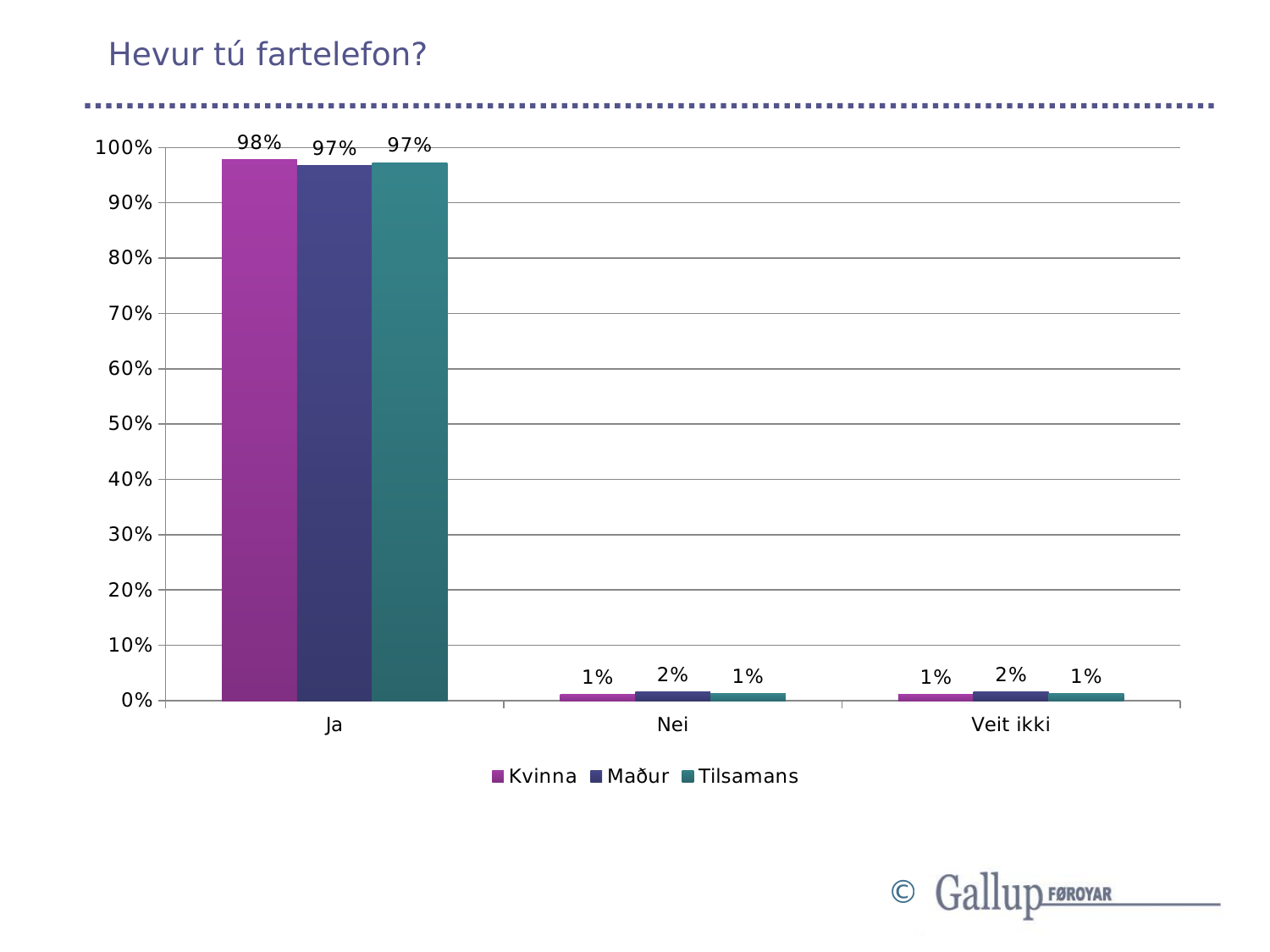

# Hevur tú fartelefon?

### Chart

| Category | Kvinna | Maður | Tilsamans |
|---|---|---|---|
| Ja | 0.9774436090225563 | 0.967741935483871 | 0.9727626459143969 |
| Nei | 0.011278195488721804 | 0.016129032258064516 | 0.013618677042801557 |
| Veit ikki | 0.011278195488721804 | 0.016129032258064516 | 0.013618677042801557 |